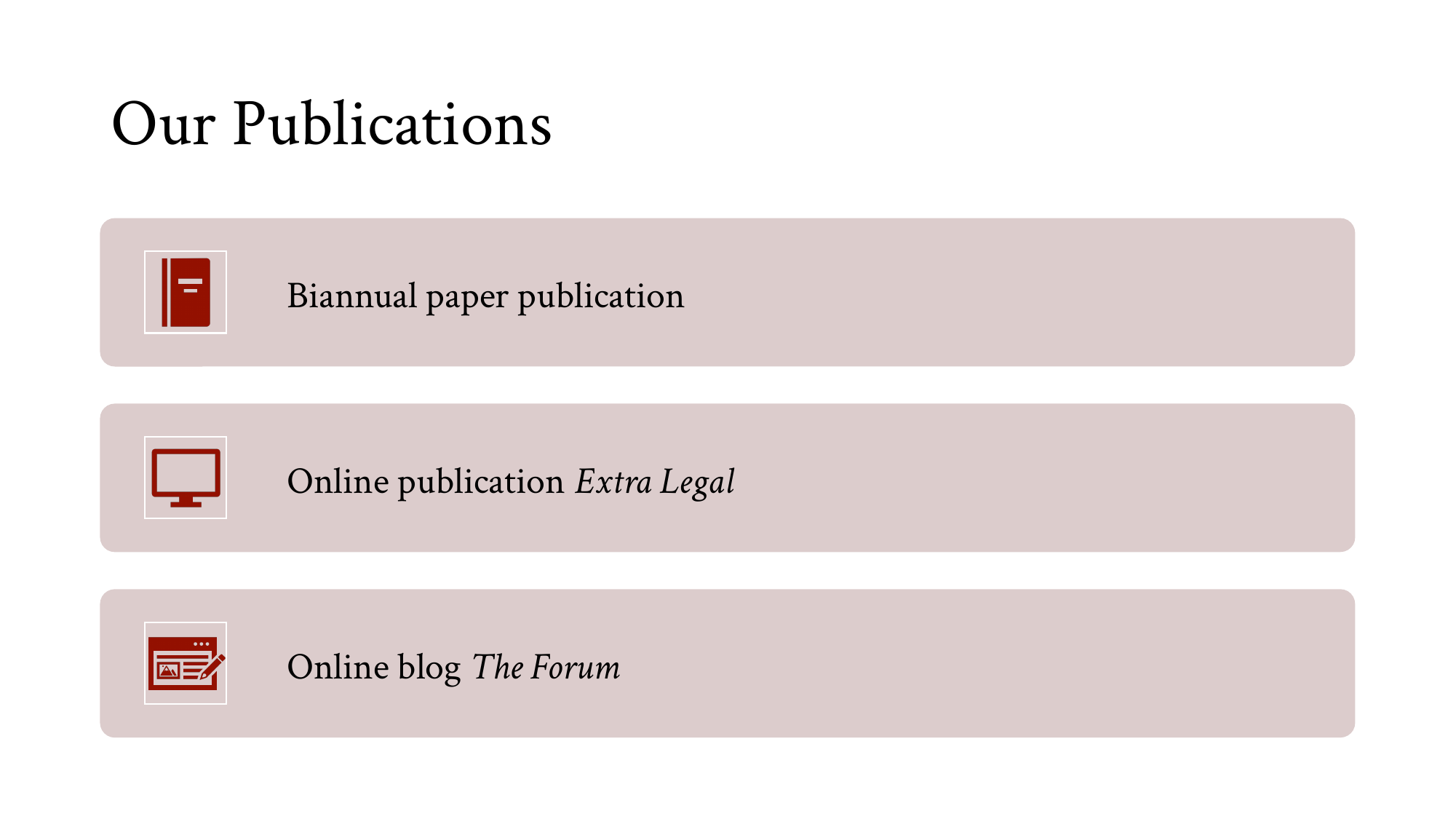

# Our Publications
Biannual paper publication
Online publication Extra Legal
Online blog The Forum